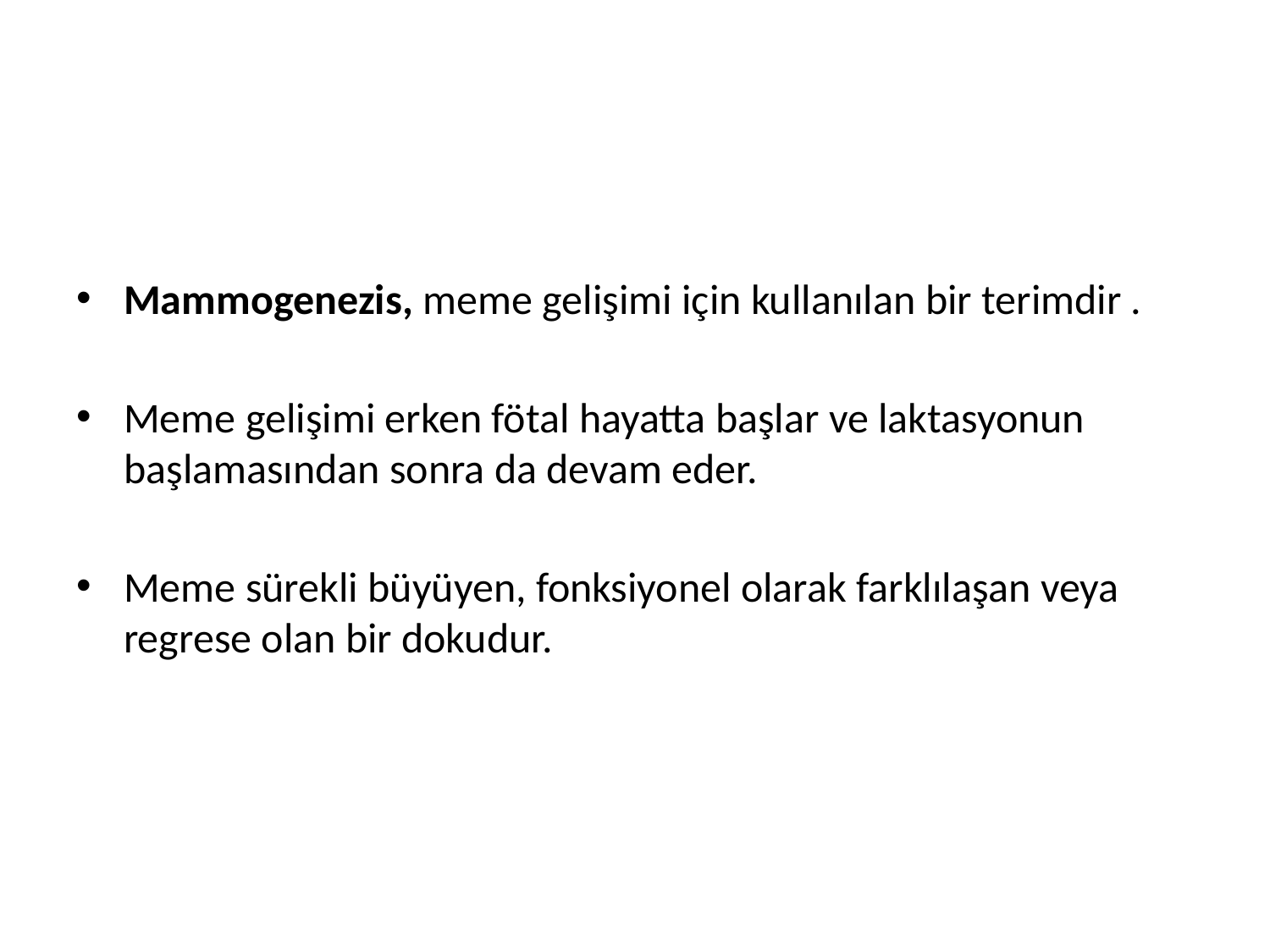

Mammogenezis, meme gelişimi için kullanılan bir terimdir .

Meme gelişimi erken fötal hayatta başlar ve laktasyonun başlamasından sonra da devam eder.

Meme sürekli büyüyen, fonksiyonel olarak farklılaşan veya regrese olan bir dokudur.